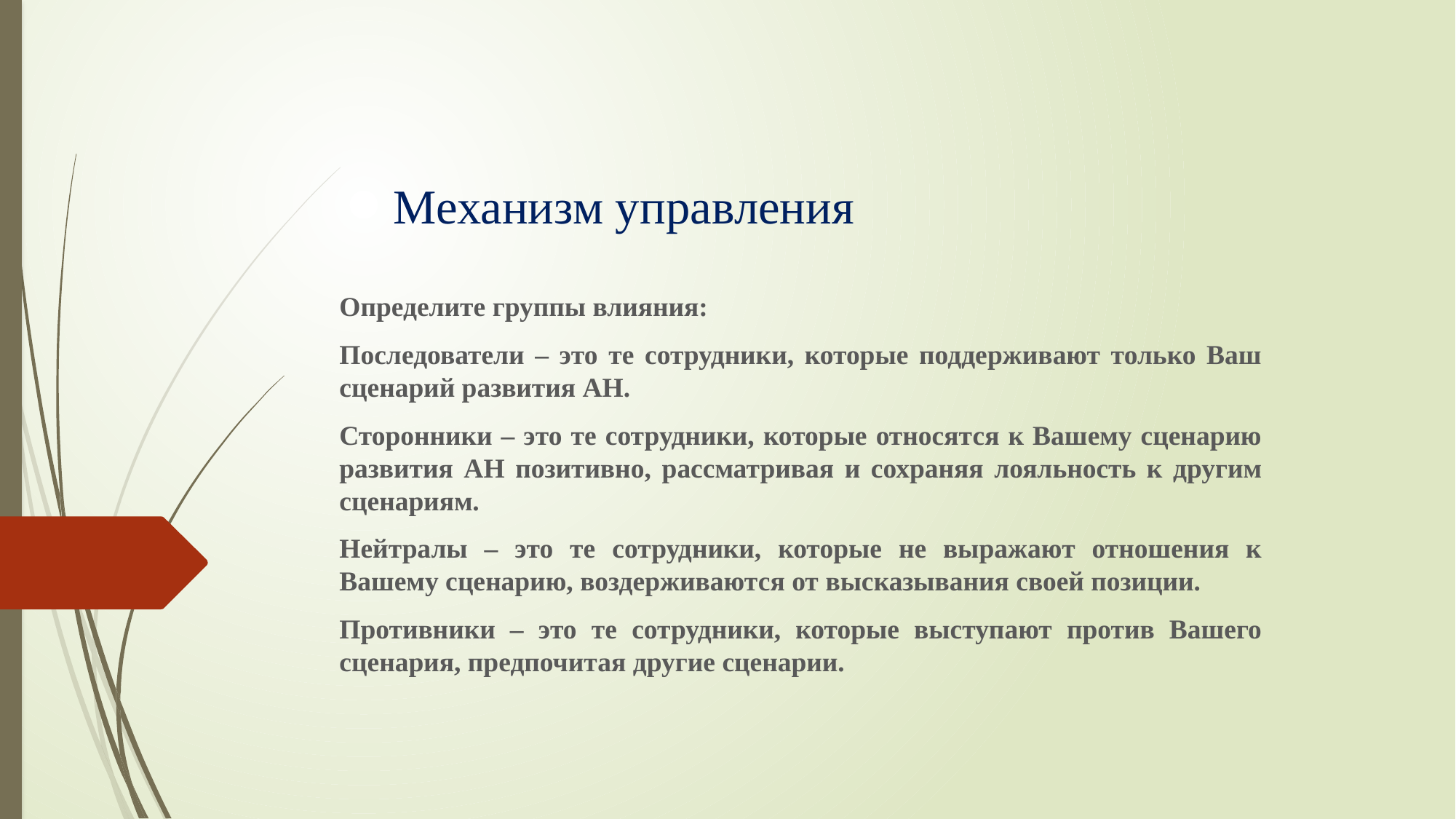

# Механизм управления
Определите группы влияния:
Последователи – это те сотрудники, которые поддерживают только Ваш сценарий развития АН.
Сторонники – это те сотрудники, которые относятся к Вашему сценарию развития АН позитивно, рассматривая и сохраняя лояльность к другим сценариям.
Нейтралы – это те сотрудники, которые не выражают отношения к Вашему сценарию, воздерживаются от высказывания своей позиции.
Противники – это те сотрудники, которые выступают против Вашего сценария, предпочитая другие сценарии.